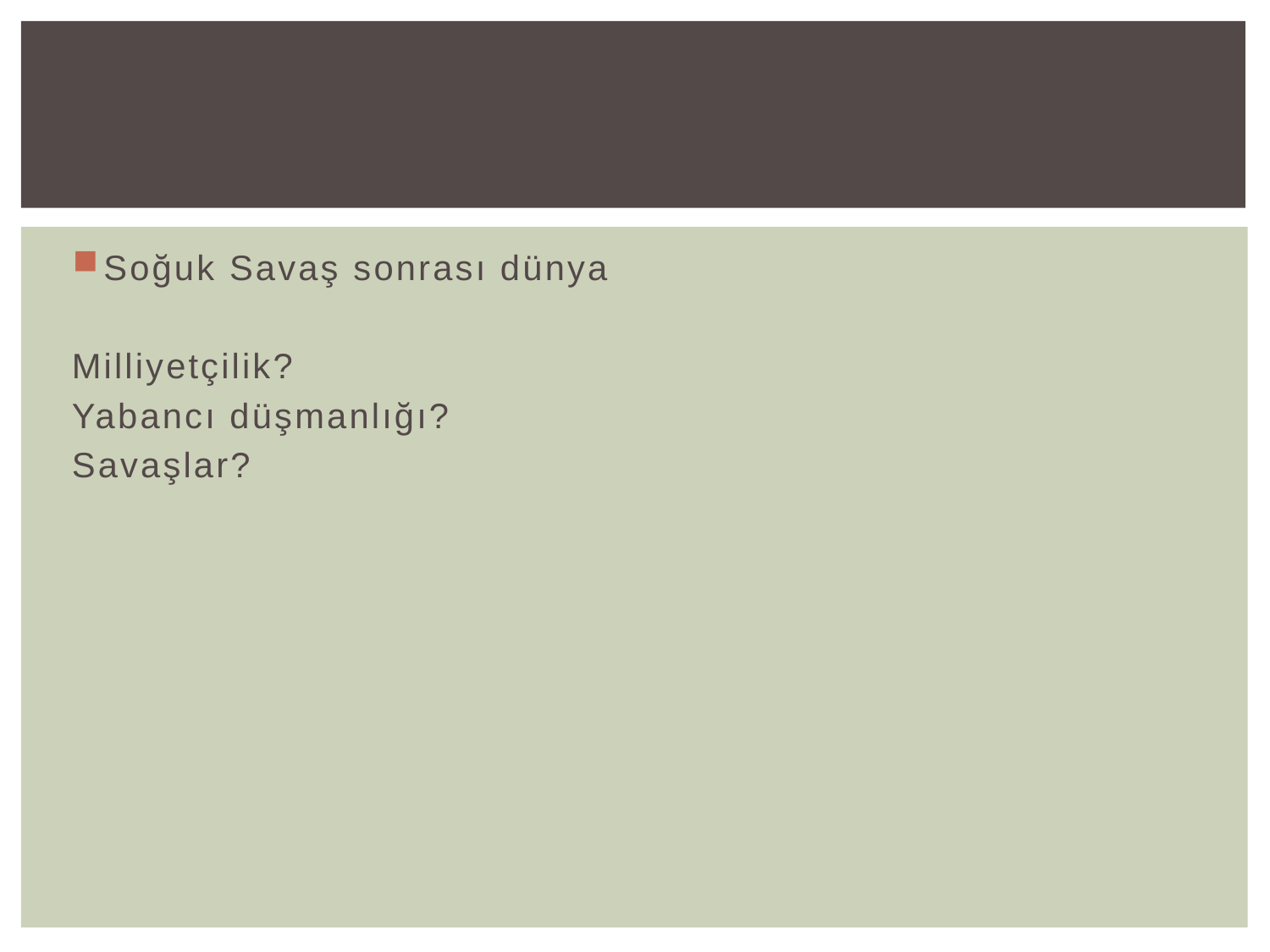

#
Soğuk Savaş sonrası dünya

Milliyetçilik?
Yabancı düşmanlığı?
Savaşlar?